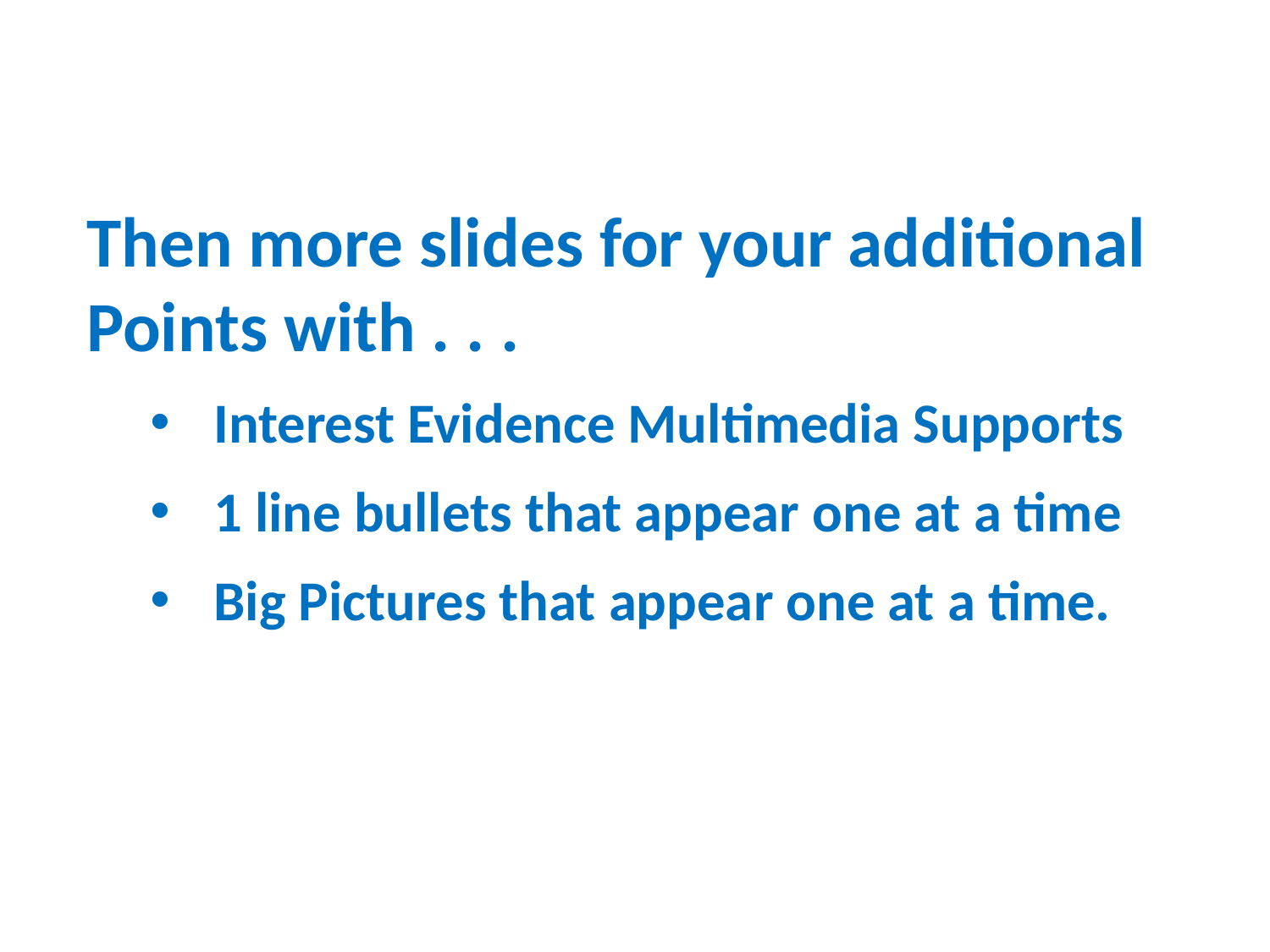

Then more slides for your additional Points with . . .
Interest Evidence Multimedia Supports
1 line bullets that appear one at a time
Big Pictures that appear one at a time.